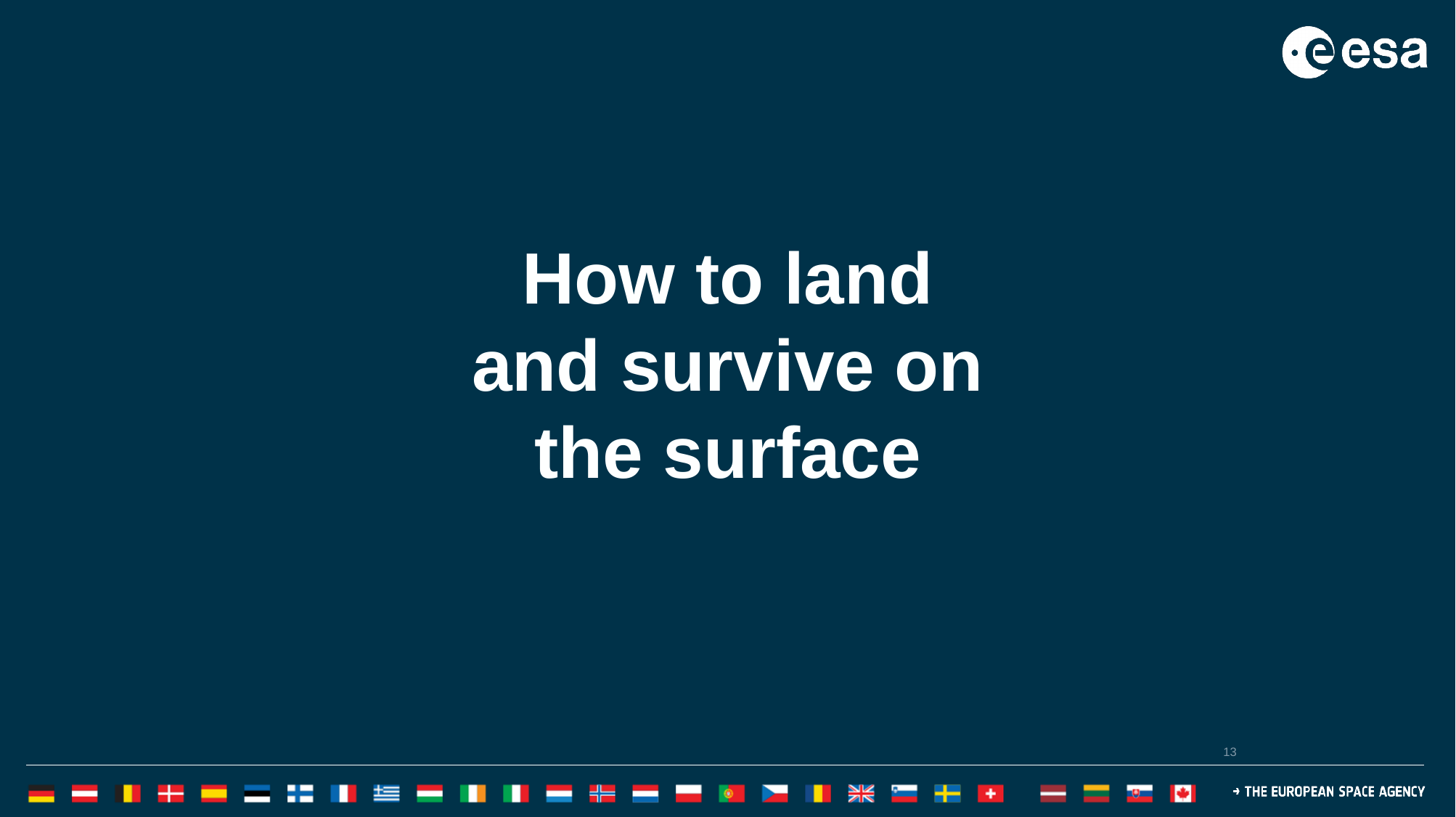

# How to land and survive on the surface